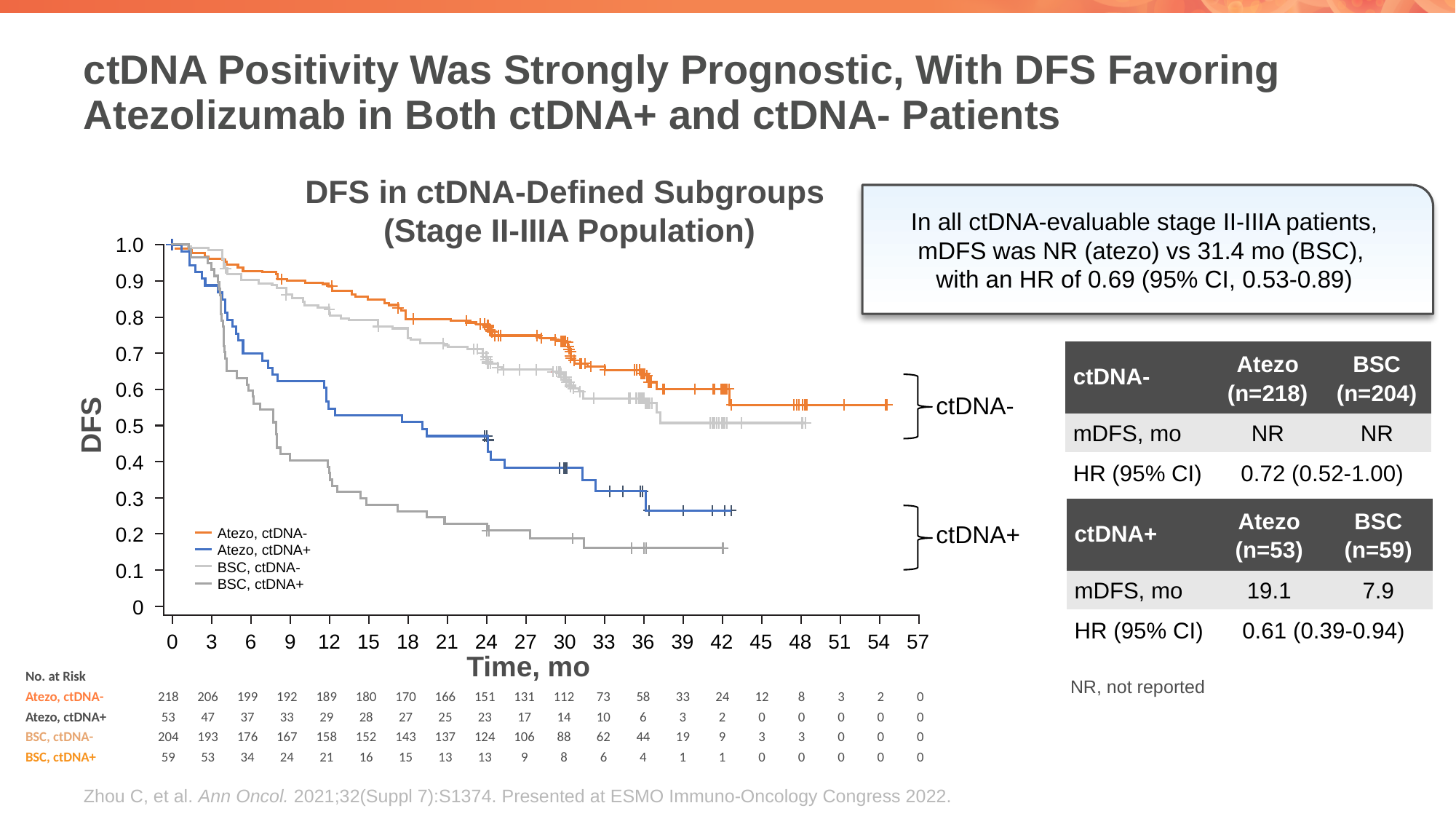

# ctDNA Positivity Was Strongly Prognostic, With DFS Favoring Atezolizumab in Both ctDNA+ and ctDNA- Patients
DFS in ctDNA-Defined Subgroups
(Stage II-IIIA Population)
In all ctDNA-evaluable stage II-IIIA patients, mDFS was NR (atezo) vs 31.4 mo (BSC),
with an HR of 0.69 (95% CI, 0.53-0.89)
1.0
0.9
0.8
0.7
0.6
0.5
0.4
0.3
0.2
0.1
0

| ctDNA- | Atezo (n=218) | BSC (n=204) |
| --- | --- | --- |
| mDFS, mo | NR | NR |
| HR (95% CI) | 0.72 (0.52-1.00) |  |

ctDNA-
DFS

| ctDNA+ | Atezo (n=53) | BSC (n=59) |
| --- | --- | --- |
| mDFS, mo | 19.1 | 7.9 |
| HR (95% CI) | 0.61 (0.39-0.94) |  |

ctDNA+
Atezo, ctDNA-
Atezo, ctDNA+
BSC, ctDNA-
BSC, ctDNA+
0
3
6
9
12
15
18
21
24
27
30
33
36
39
42
45
48
51
54
57
Time, mo
| No. at Risk |  |  |  |  |  |  |  |  |  |  |  |  |  |  |  |  |  |  |  |  |
| --- | --- | --- | --- | --- | --- | --- | --- | --- | --- | --- | --- | --- | --- | --- | --- | --- | --- | --- | --- | --- |
| Atezo, ctDNA- | 218 | 206 | 199 | 192 | 189 | 180 | 170 | 166 | 151 | 131 | 112 | 73 | 58 | 33 | 24 | 12 | 8 | 3 | 2 | 0 |
| Atezo, ctDNA+ | 53 | 47 | 37 | 33 | 29 | 28 | 27 | 25 | 23 | 17 | 14 | 10 | 6 | 3 | 2 | 0 | 0 | 0 | 0 | 0 |
| BSC, ctDNA- | 204 | 193 | 176 | 167 | 158 | 152 | 143 | 137 | 124 | 106 | 88 | 62 | 44 | 19 | 9 | 3 | 3 | 0 | 0 | 0 |
| BSC, ctDNA+ | 59 | 53 | 34 | 24 | 21 | 16 | 15 | 13 | 13 | 9 | 8 | 6 | 4 | 1 | 1 | 0 | 0 | 0 | 0 | 0 |
NR, not reported
Zhou C, et al. Ann Oncol. 2021;32(Suppl 7):S1374. Presented at ESMO Immuno-Oncology Congress 2022.